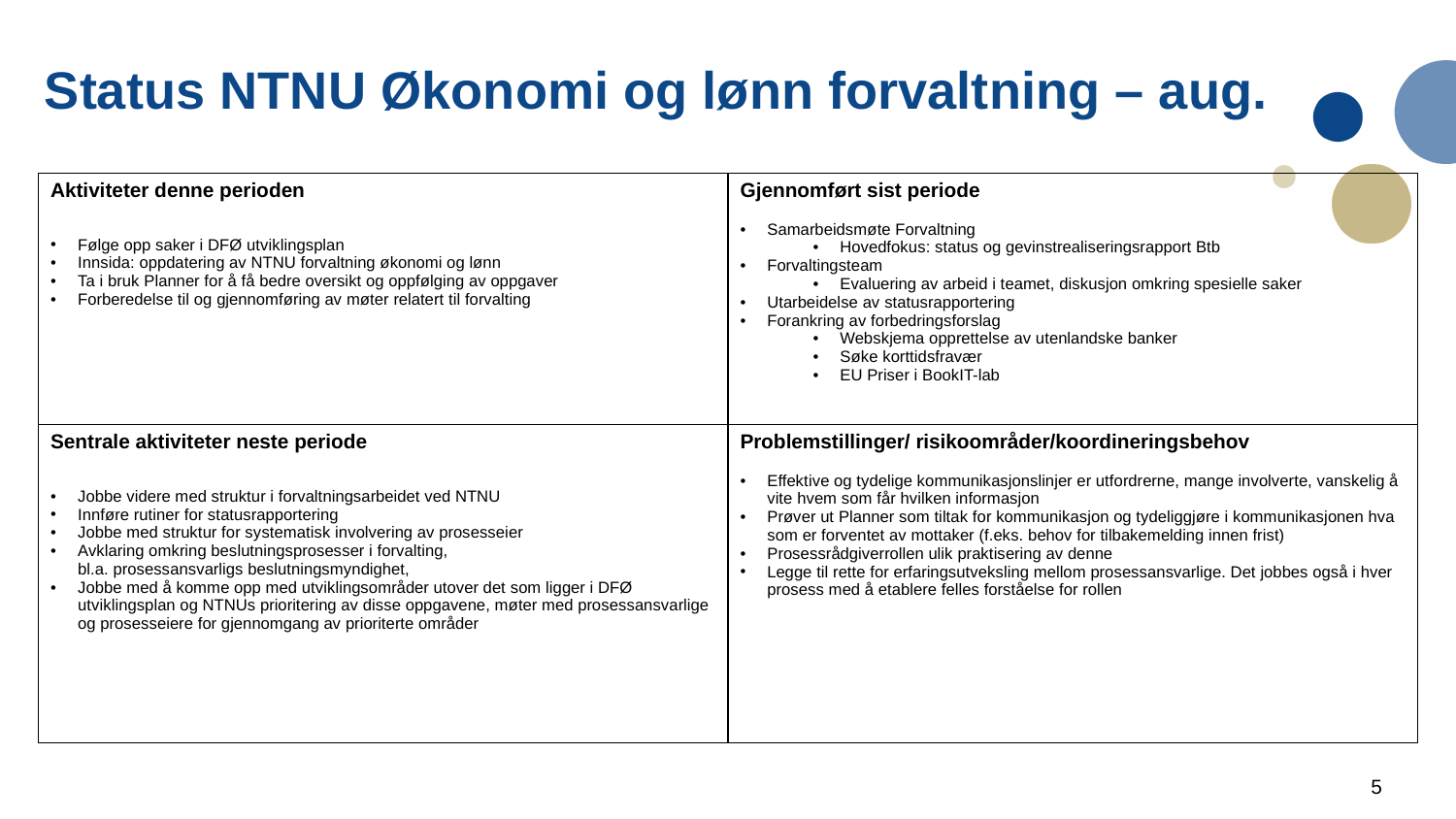

Status NTNU Økonomi og lønn forvaltning – aug.
| Aktiviteter denne perioden​ Følge opp saker i DFØ utviklingsplan ​ Innsida: oppdatering av NTNU forvaltning økonomi og lønn​ Ta i bruk Planner for å få bedre oversikt og oppfølging av oppgaver​ Forberedelse til og gjennomføring av møter relatert til forvalting​ | Gjennomført sist periode​ Samarbeidsmøte Forvaltning ​ Hovedfokus: status og gevinstrealiseringsrapport Btb​ Forvaltingsteam​ Evaluering av arbeid i teamet, diskusjon omkring spesielle saker​ Utarbeidelse av statusrapportering​ Forankring av forbedringsforslag ​ Webskjema opprettelse av utenlandske banker​ Søke korttidsfravær​ EU Priser i BookIT-lab​ |
| --- | --- |
| Sentrale aktiviteter neste periode​ Jobbe videre med struktur i forvaltningsarbeidet ved NTNU ​ Innføre rutiner for statusrapportering​ Jobbe med struktur for systematisk involvering av prosesseier​ Avklaring omkring beslutningsprosesser i forvalting, bl.a. prosessansvarligs beslutningsmyndighet, ​ Jobbe med å komme opp med utviklingsområder utover det som ligger i DFØ utviklingsplan og NTNUs prioritering av disse oppgavene, møter med prosessansvarlige og prosesseiere for gjennomgang av prioriterte områder​ | Problemstillinger/ risikoområder/koordineringsbehov​ Effektive og tydelige kommunikasjonslinjer er utfordrerne, mange involverte, vanskelig å vite hvem som får hvilken informasjon​ Prøver ut Planner som tiltak for kommunikasjon og tydeliggjøre i kommunikasjonen hva som er forventet av mottaker (f.eks. behov for tilbakemelding innen frist)​ Prosessrådgiverrollen ulik praktisering av denne​ Legge til rette for erfaringsutveksling mellom prosessansvarlige. Det jobbes også i hver prosess med å etablere felles forståelse for rollen​ |